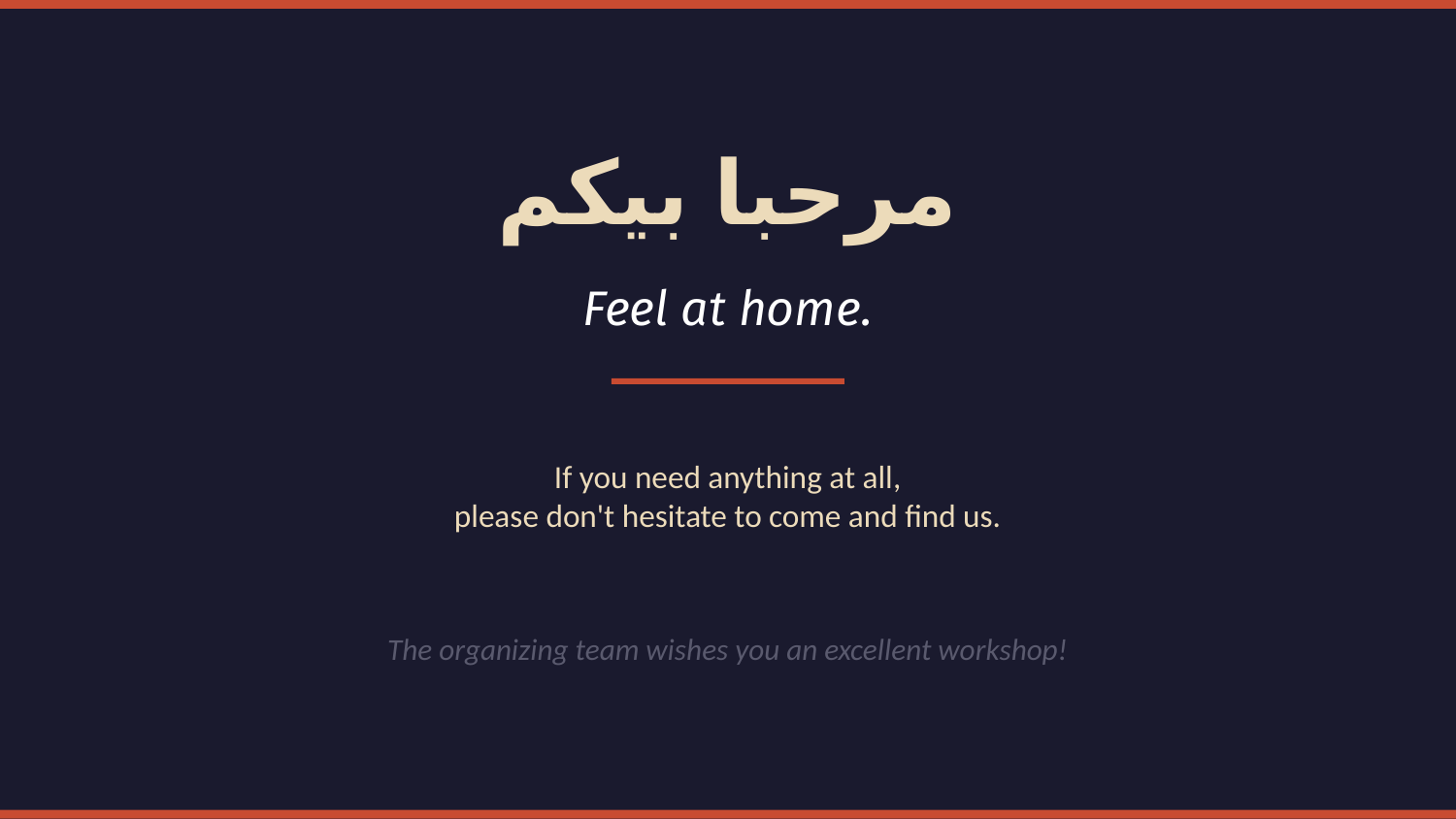

مرحبا بيكم
Feel at home.

If you need anything at all,
please don't hesitate to come and find us.
The organizing team wishes you an excellent workshop!